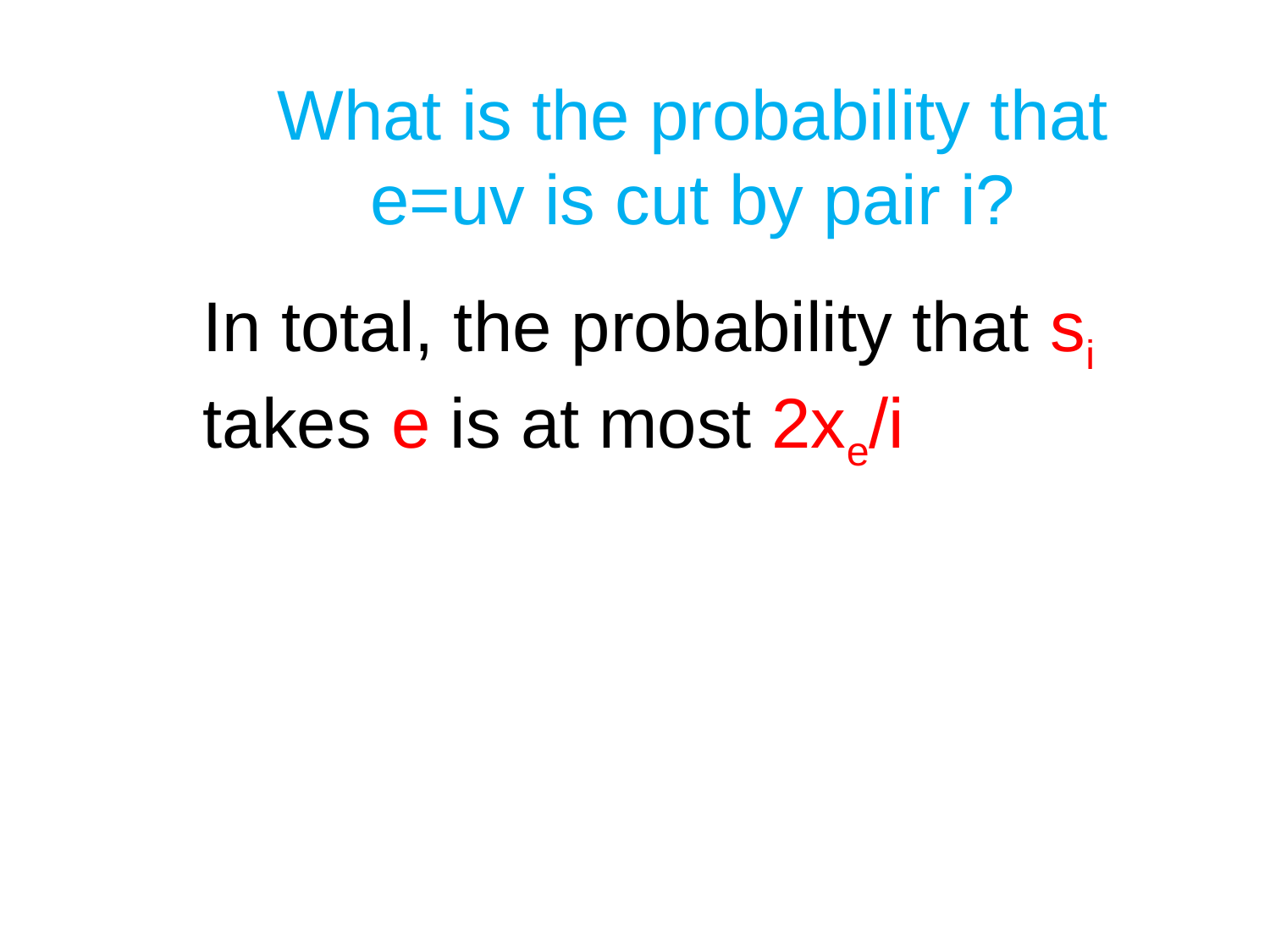

What is the probability that e=uv is cut by pair i?
In total, the probability that si takes e is at most 2xe/i